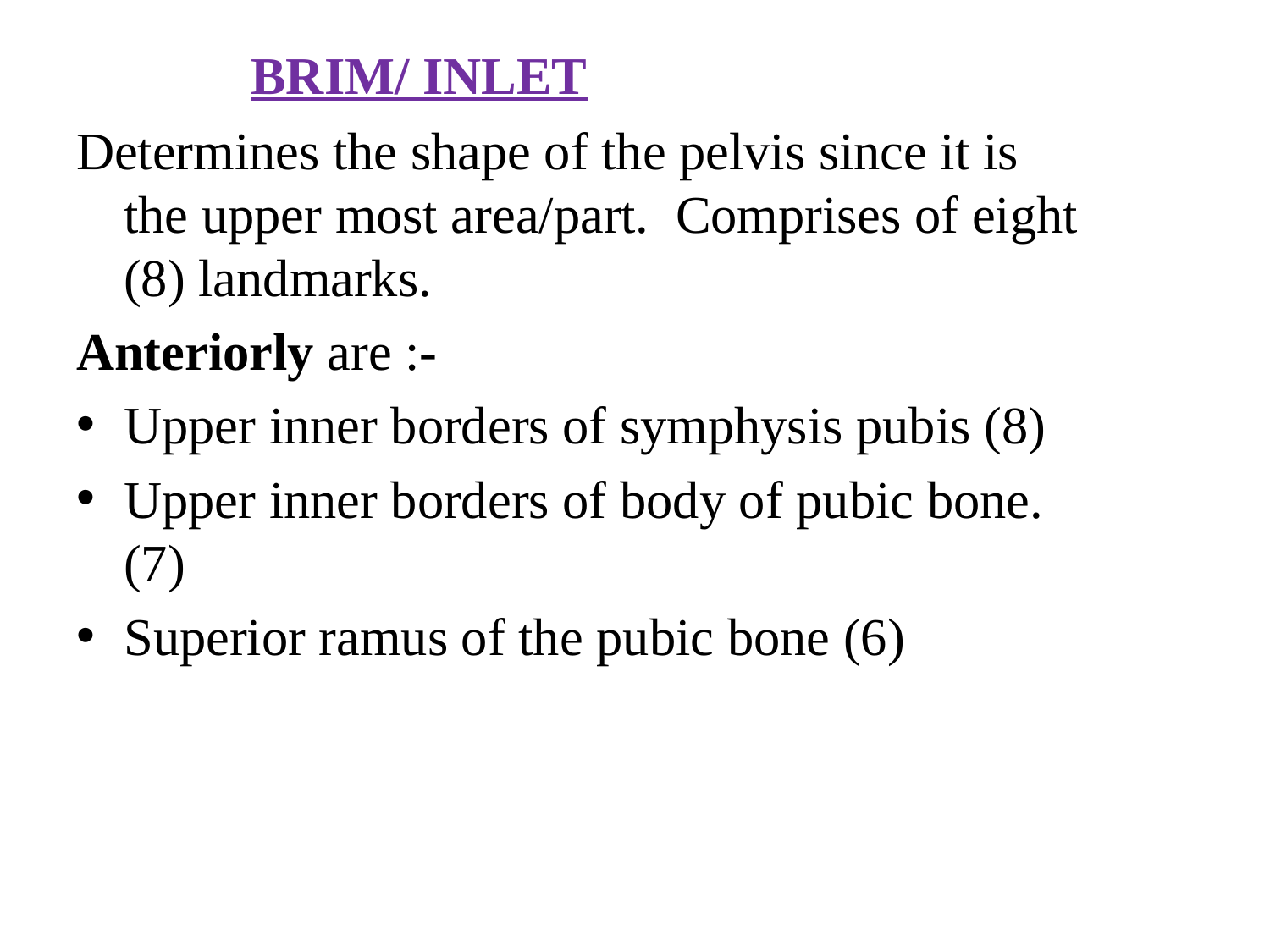

BRIM/ INLET
Determines the shape of the pelvis since it is the upper most area/part.  Comprises of eight (8) landmarks.
Anteriorly are :-
Upper inner borders of symphysis pubis (8)
Upper inner borders of body of pubic bone. (7)
Superior ramus of the pubic bone (6)